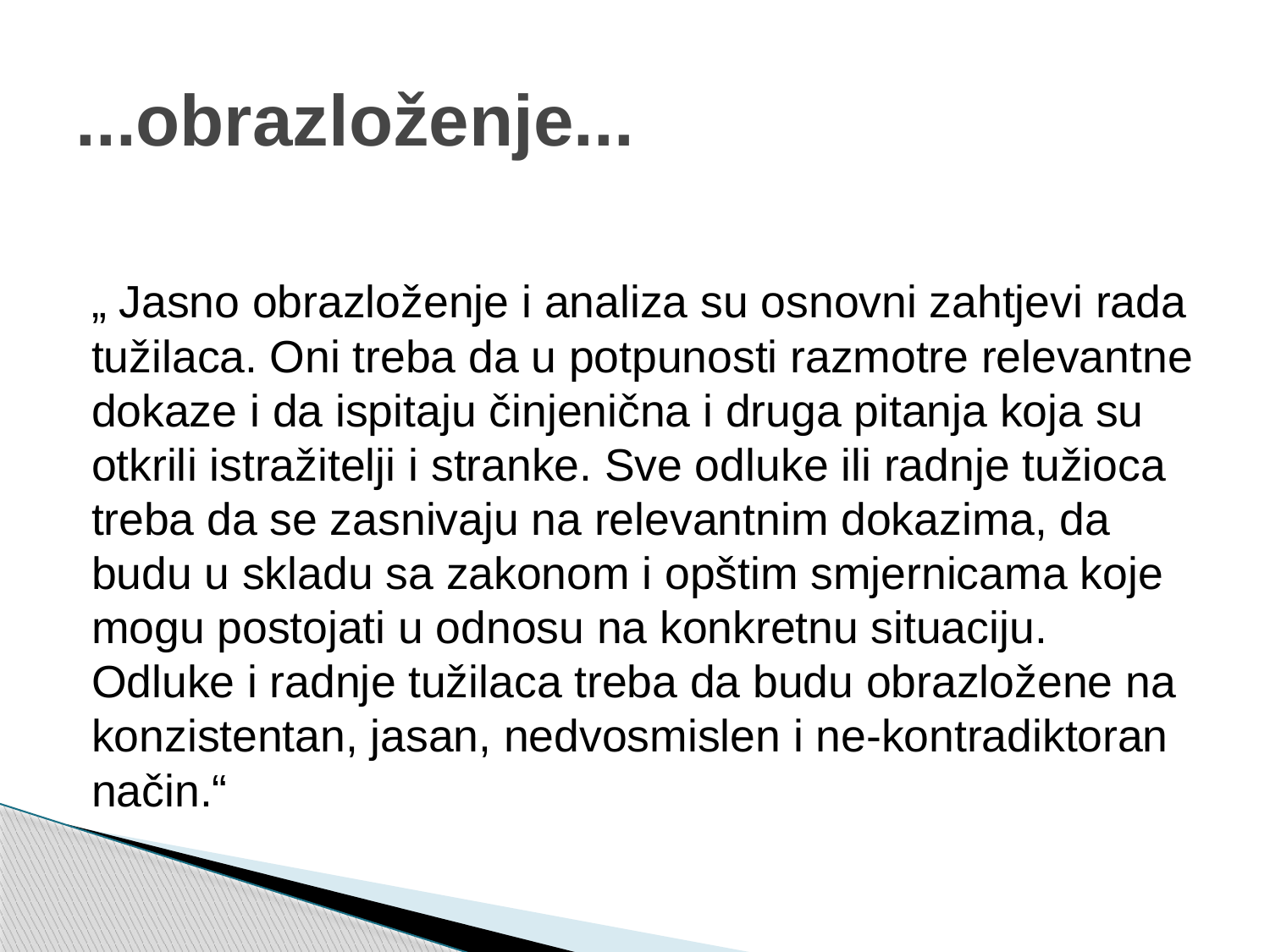

# ...obrazloženje...

„ Jasno obrazloženje i analiza su osnovni zahtjevi rada tužilaca. Oni treba da u potpunosti razmotre relevantne dokaze i da ispitaju činjenična i druga pitanja koja su otkrili istražitelji i stranke. Sve odluke ili radnje tužioca treba da se zasnivaju na relevantnim dokazima, da budu u skladu sa zakonom i opštim smjernicama koje mogu postojati u odnosu na konkretnu situaciju. Odluke i radnje tužilaca treba da budu obrazložene na konzistentan, jasan, nedvosmislen i ne-kontradiktoran način.“